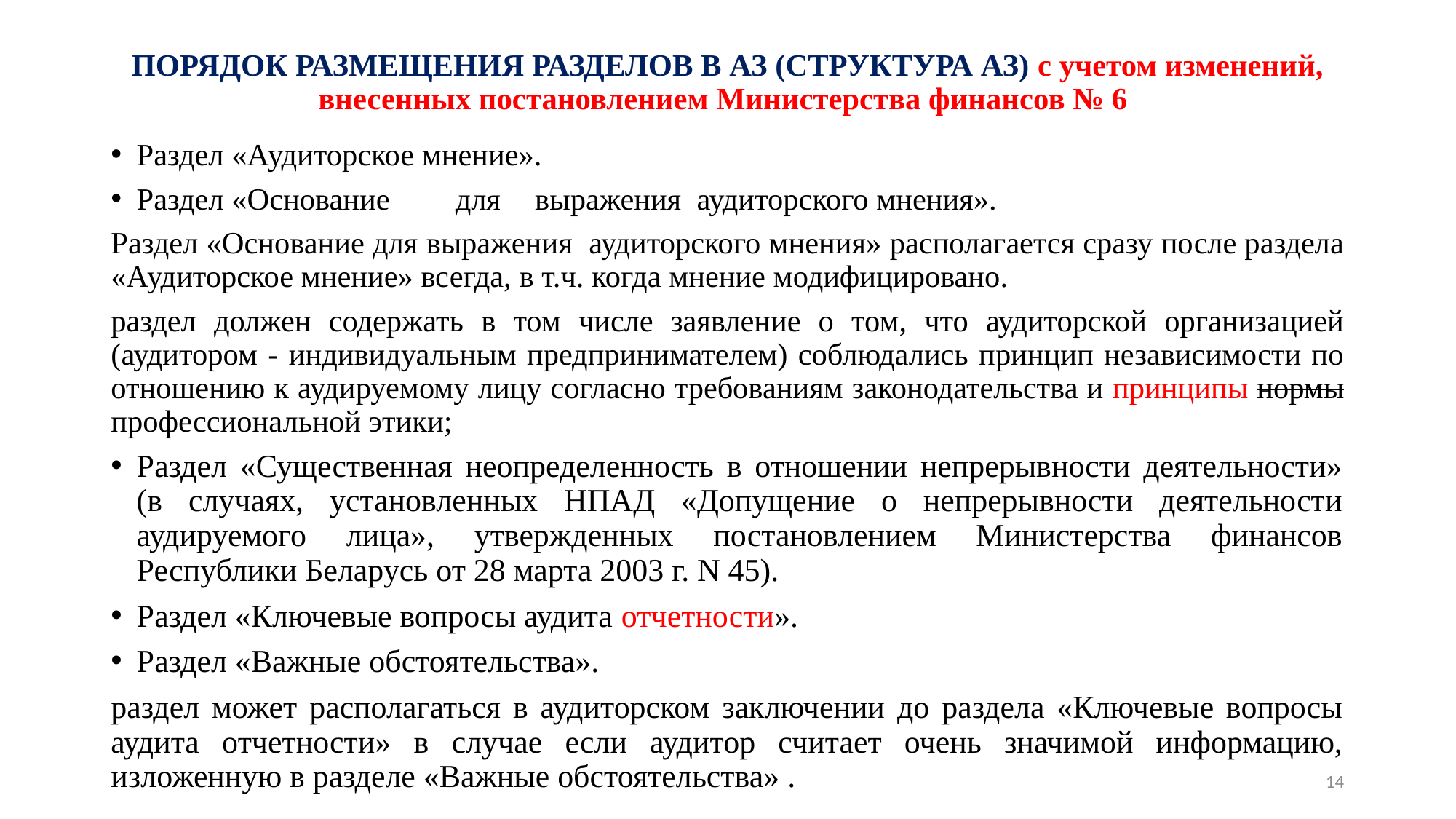

# ПОРЯДОК РАЗМЕЩЕНИЯ РАЗДЕЛОВ В АЗ (СТРУКТУРА АЗ) с учетом изменений, внесенных постановлением Министерства финансов № 6
Раздел «Аудиторское мнение».
Раздел «Основание	для	выражения  аудиторского мнения».
Раздел «Основание для выражения  аудиторского мнения» располагается сразу после раздела «Аудиторское мнение» всегда, в т.ч. когда мнение модифицировано.
раздел должен содержать в том числе заявление о том, что аудиторской организацией (аудитором - индивидуальным предпринимателем) соблюдались принцип независимости по отношению к аудируемому лицу согласно требованиям законодательства и принципы нормы профессиональной этики;
Раздел «Существенная неопределенность в отношении непрерывности деятельности» (в случаях, установленных НПАД «Допущение о непрерывности деятельности аудируемого лица», утвержденных постановлением Министерства финансов Республики Беларусь от 28 марта 2003 г. N 45).
Раздел «Ключевые вопросы аудита отчетности».
Раздел «Важные обстоятельства».
раздел может располагаться в аудиторском заключении до раздела «Ключевые вопросы аудита отчетности» в случае если аудитор считает очень значимой информацию, изложенную в разделе «Важные обстоятельства» .

14